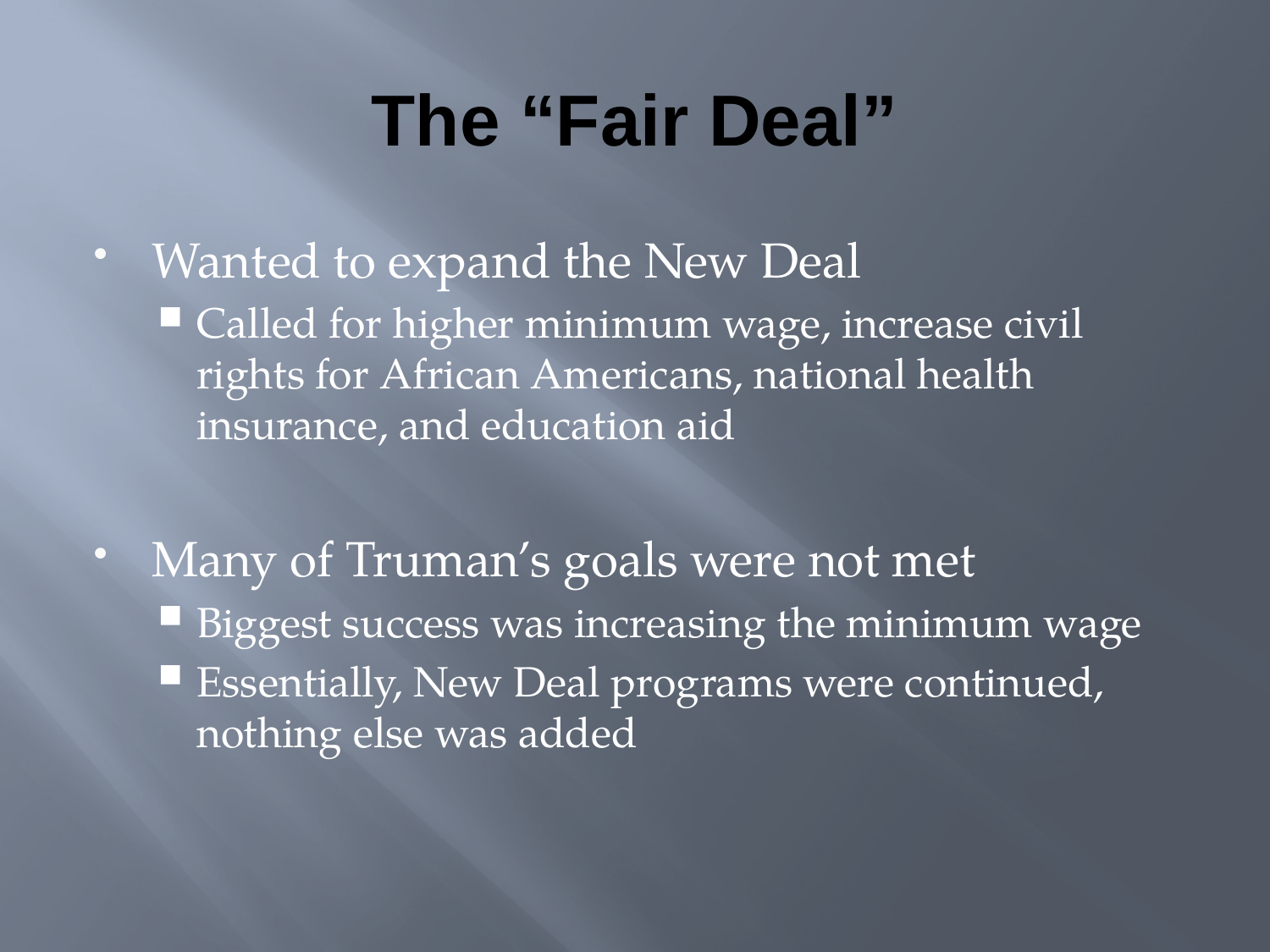

# The “Fair Deal”
Wanted to expand the New Deal
Called for higher minimum wage, increase civil rights for African Americans, national health insurance, and education aid

Many of Truman’s goals were not met
Biggest success was increasing the minimum wage
Essentially, New Deal programs were continued, nothing else was added